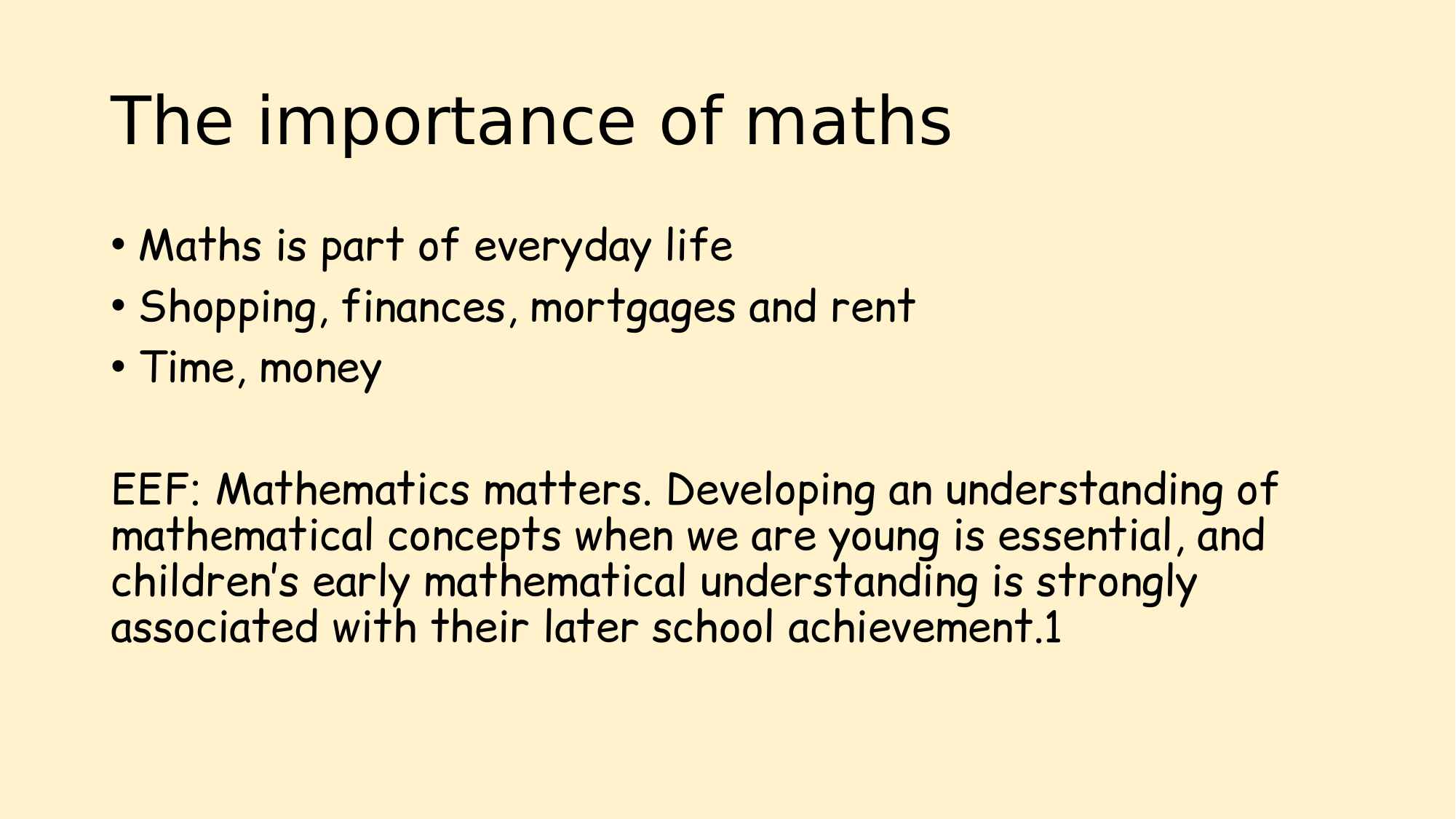

# The importance of maths
Maths is part of everyday life
Shopping, finances, mortgages and rent
Time, money

EEF: Mathematics matters. Developing an understanding of mathematical concepts when we are young is essential, and children’s early mathematical understanding is strongly associated with their later school achievement.1